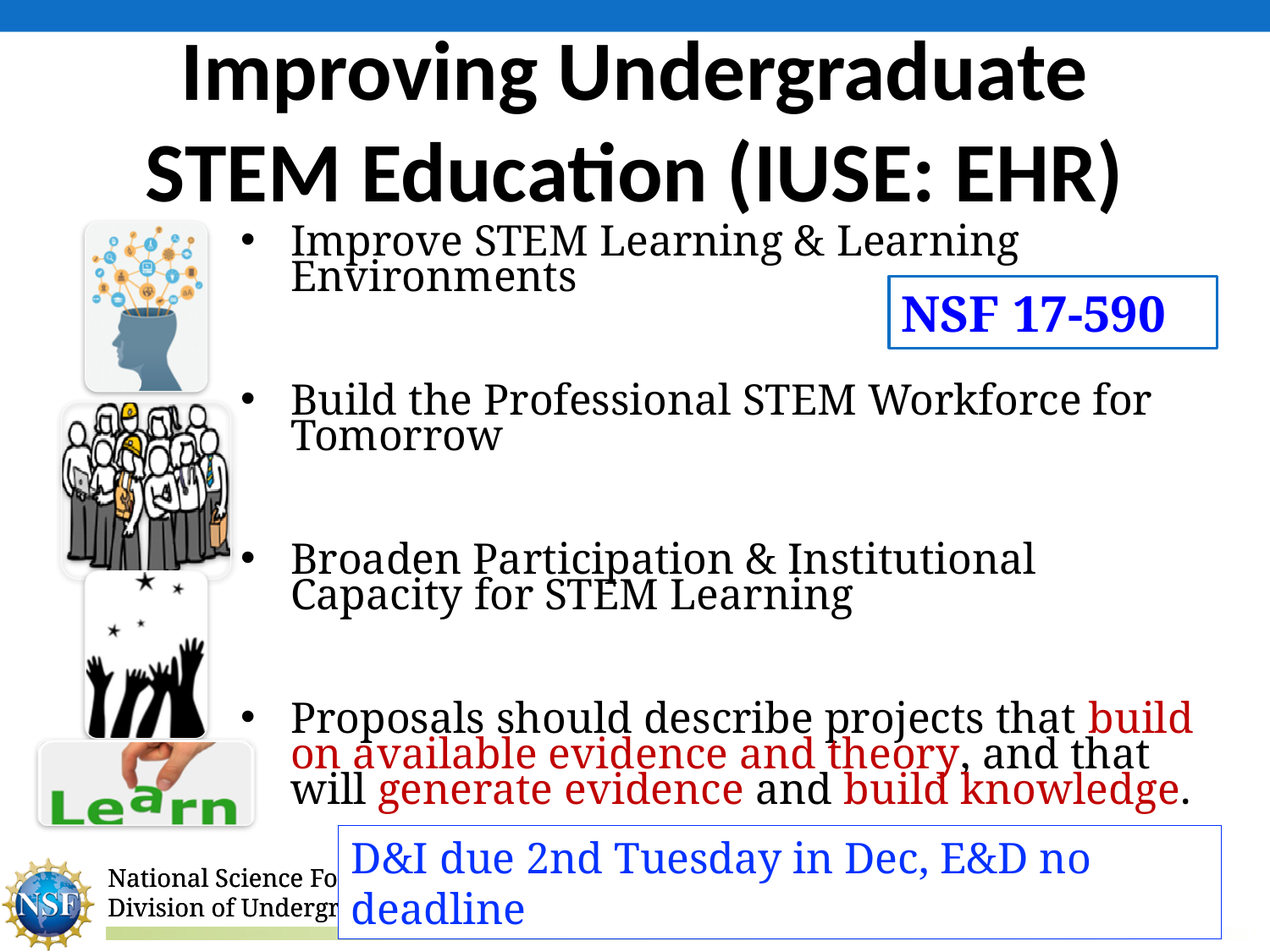

# Improving Undergraduate STEM Education (IUSE: EHR)
Improve STEM Learning & Learning Environments

Build the Professional STEM Workforce for Tomorrow

Broaden Participation & Institutional Capacity for STEM Learning

Proposals should describe projects that build on available evidence and theory, and that will generate evidence and build knowledge.

NSF 17-590

D&I due 2nd Tuesday in Dec, E&D no deadline
10